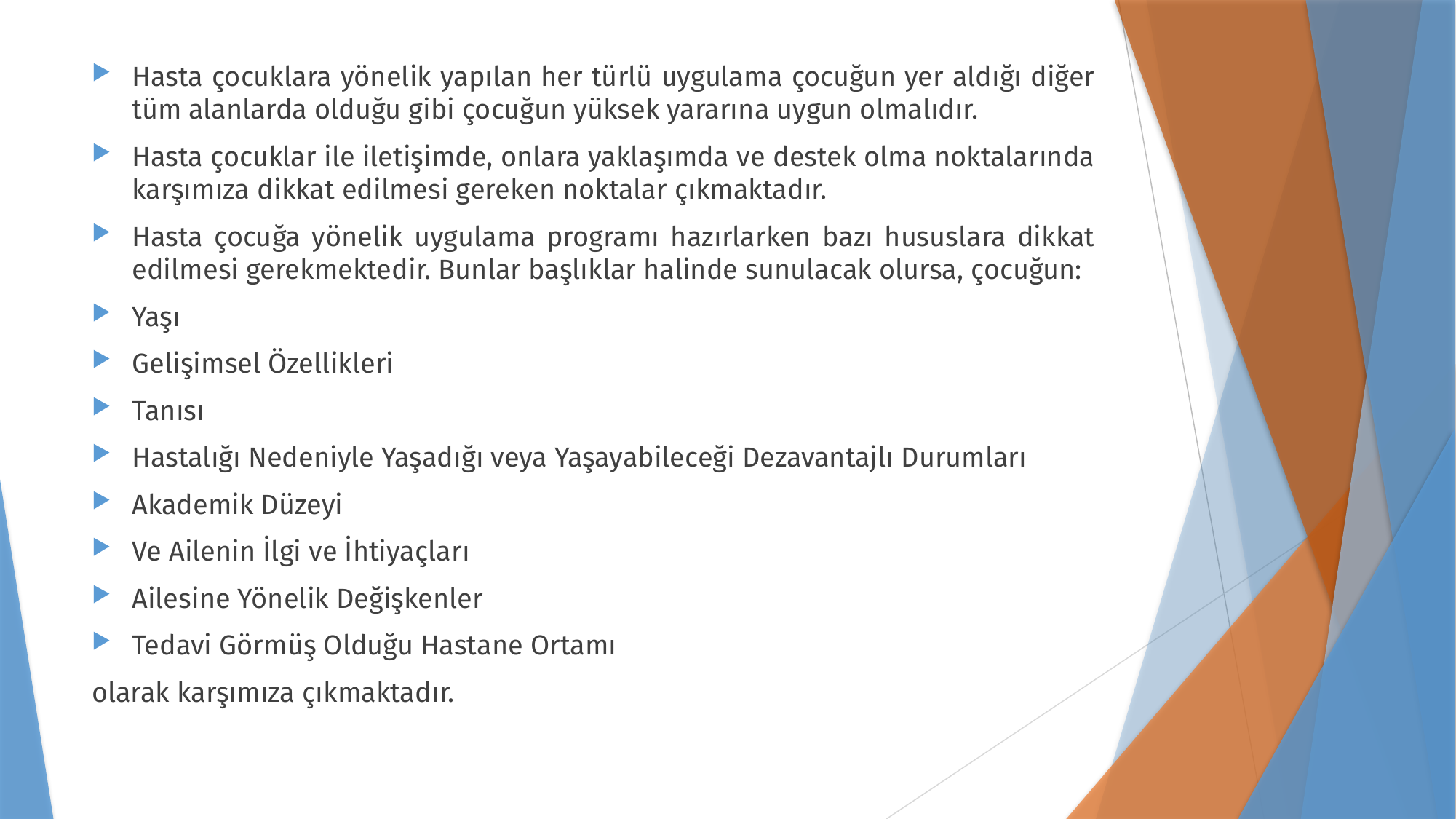

Hasta çocuklara yönelik yapılan her türlü uygulama çocuğun yer aldığı diğer tüm alanlarda olduğu gibi çocuğun yüksek yararına uygun olmalıdır.
Hasta çocuklar ile iletişimde, onlara yaklaşımda ve destek olma noktalarında karşımıza dikkat edilmesi gereken noktalar çıkmaktadır.
Hasta çocuğa yönelik uygulama programı hazırlarken bazı hususlara dikkat edilmesi gerekmektedir. Bunlar başlıklar halinde sunulacak olursa, çocuğun:
Yaşı
Gelişimsel Özellikleri
Tanısı
Hastalığı Nedeniyle Yaşadığı veya Yaşayabileceği Dezavantajlı Durumları
Akademik Düzeyi
Ve Ailenin İlgi ve İhtiyaçları
Ailesine Yönelik Değişkenler
Tedavi Görmüş Olduğu Hastane Ortamı
olarak karşımıza çıkmaktadır.